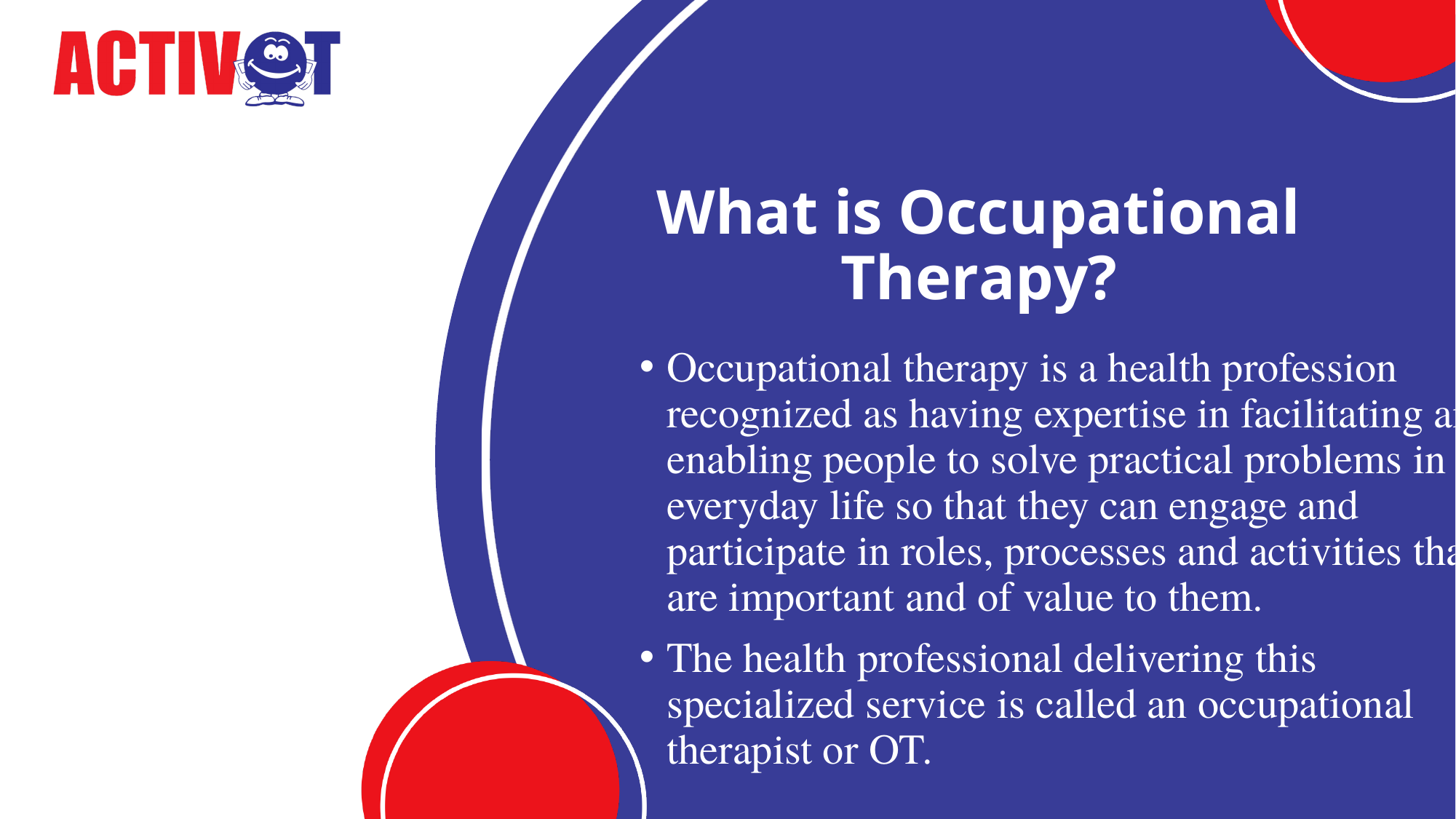

# What is Occupational Therapy?
Occupational therapy is a health profession recognized as having expertise in facilitating and enabling people to solve practical problems in everyday life so that they can engage and participate in roles, processes and activities that are important and of value to them.
The health professional delivering this specialized service is called an occupational therapist or OT.

Teoh J. Y. & Iwama M. K.